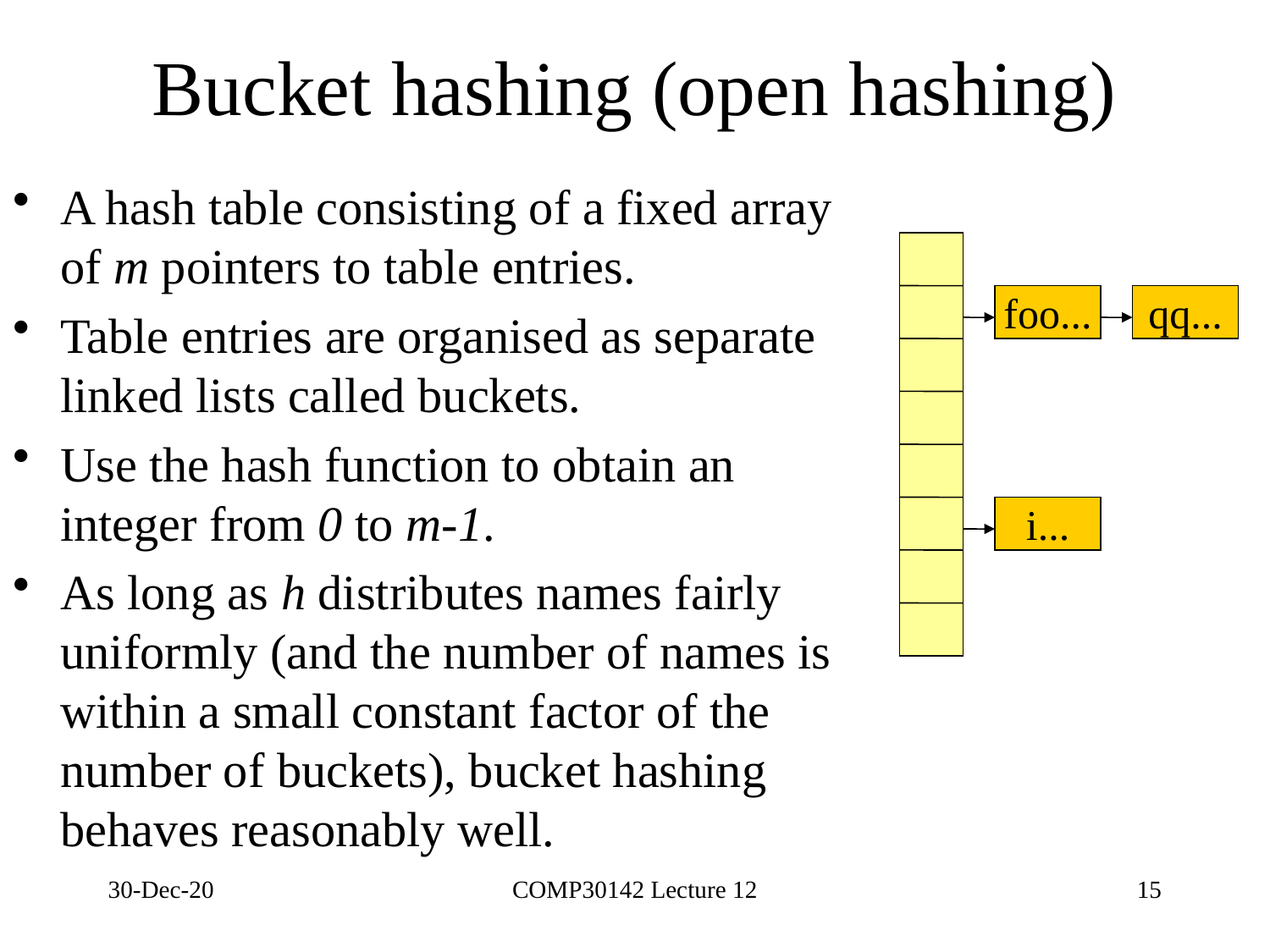

# Bucket hashing (open hashing)
A hash table consisting of a fixed array of m pointers to table entries.
Table entries are organised as separate linked lists called buckets.
Use the hash function to obtain an integer from 0 to m-1.
As long as h distributes names fairly uniformly (and the number of names is within a small constant factor of the number of buckets), bucket hashing behaves reasonably well.

foo...
qq...

i...

30-Dec-20
COMP30142 Lecture 12
15